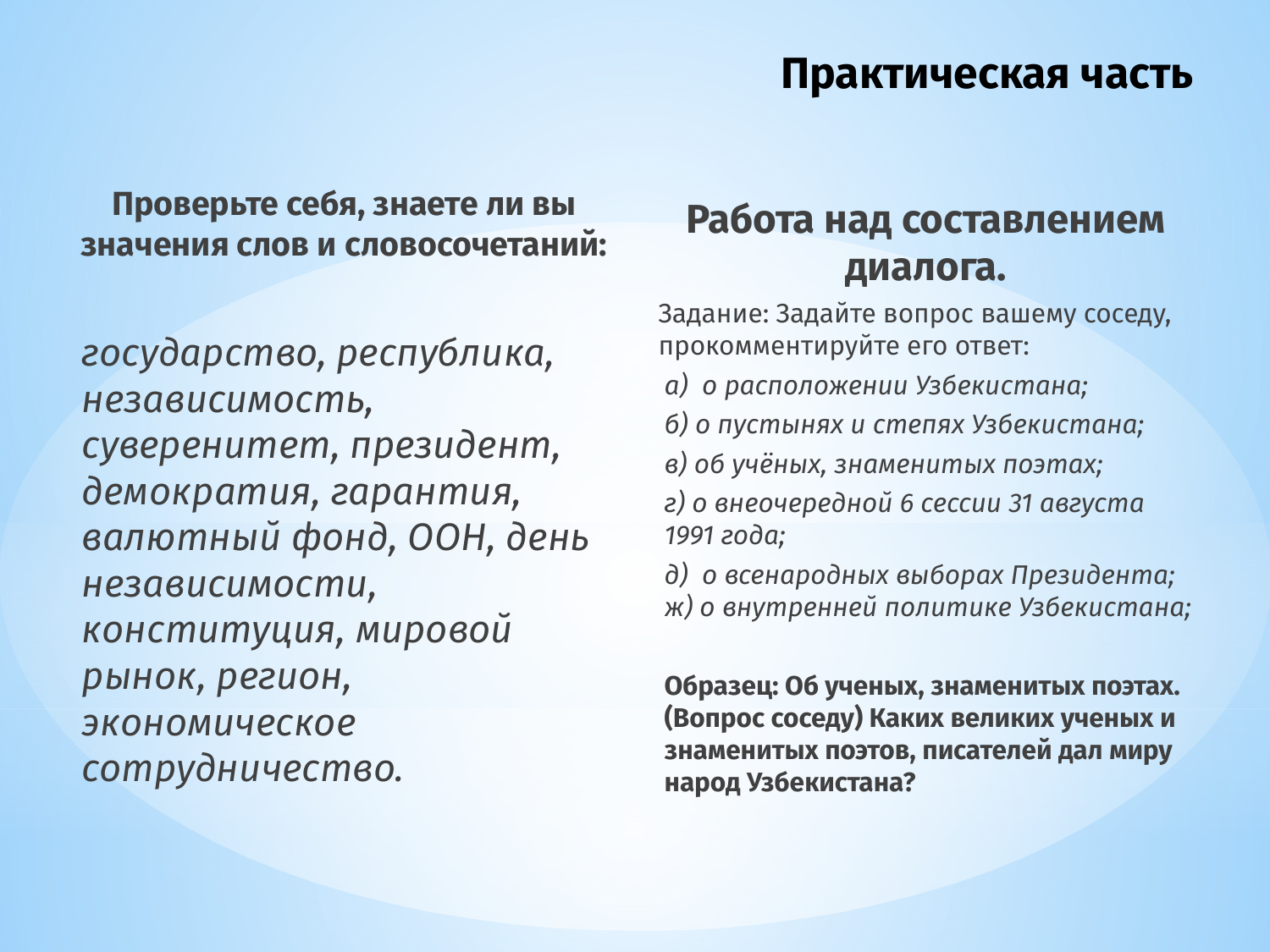

# Практическая часть
Проверьте себя, знаете ли вы значения слов и словосочетаний:

государство, республика, независимость, суверенитет, президент, демократия, гарантия, валютный фонд, ООН, день независимости, конституция, мировой рынок, регион, экономическое сотрудничество.

Работа над составлением диалога.
Задание: Задайте вопрос вашему соседу, прокомментируйте его ответ:
а)  о расположении Узбекистана;
б) о пустынях и степях Узбекистана;
в) об учёных, знаменитых поэтах;
г) о внеочередной 6 сессии 31 августа 1991 года;
д)  о всенародных выборах Президента;
ж) о внутренней политике Узбекистана;

Образец: Об ученых, знаменитых поэтах. (Вопрос соседу) Каких великих ученых и знаменитых поэтов, писателей дал миру народ Узбекистана?